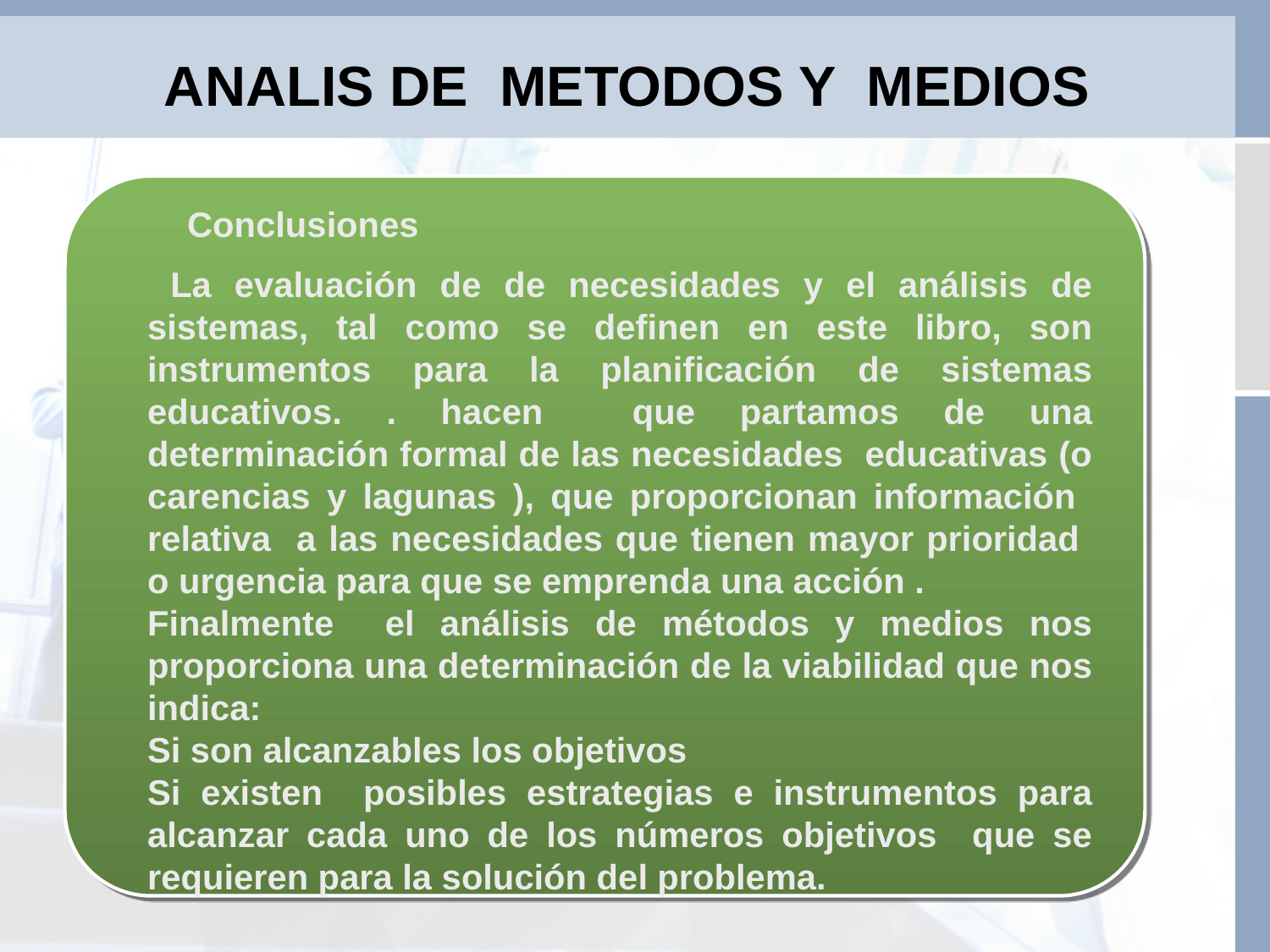

# ANALIS DE  METODOS Y  MEDIOS

 Conclusiones
 La evaluación de de necesidades y el análisis de sistemas, tal como se definen en este libro, son instrumentos para la planificación de sistemas educativos. . hacen  que partamos de una determinación formal de las necesidades  educativas (o carencias y lagunas ), que proporcionan información  relativa  a las necesidades que tienen mayor prioridad  o urgencia para que se emprenda una acción .
Finalmente  el análisis de métodos y medios nos proporciona una determinación de la viabilidad que nos indica:
Si son alcanzables los objetivos
Si existen  posibles estrategias e instrumentos para alcanzar cada uno de los números objetivos  que se requieren para la solución del problema.